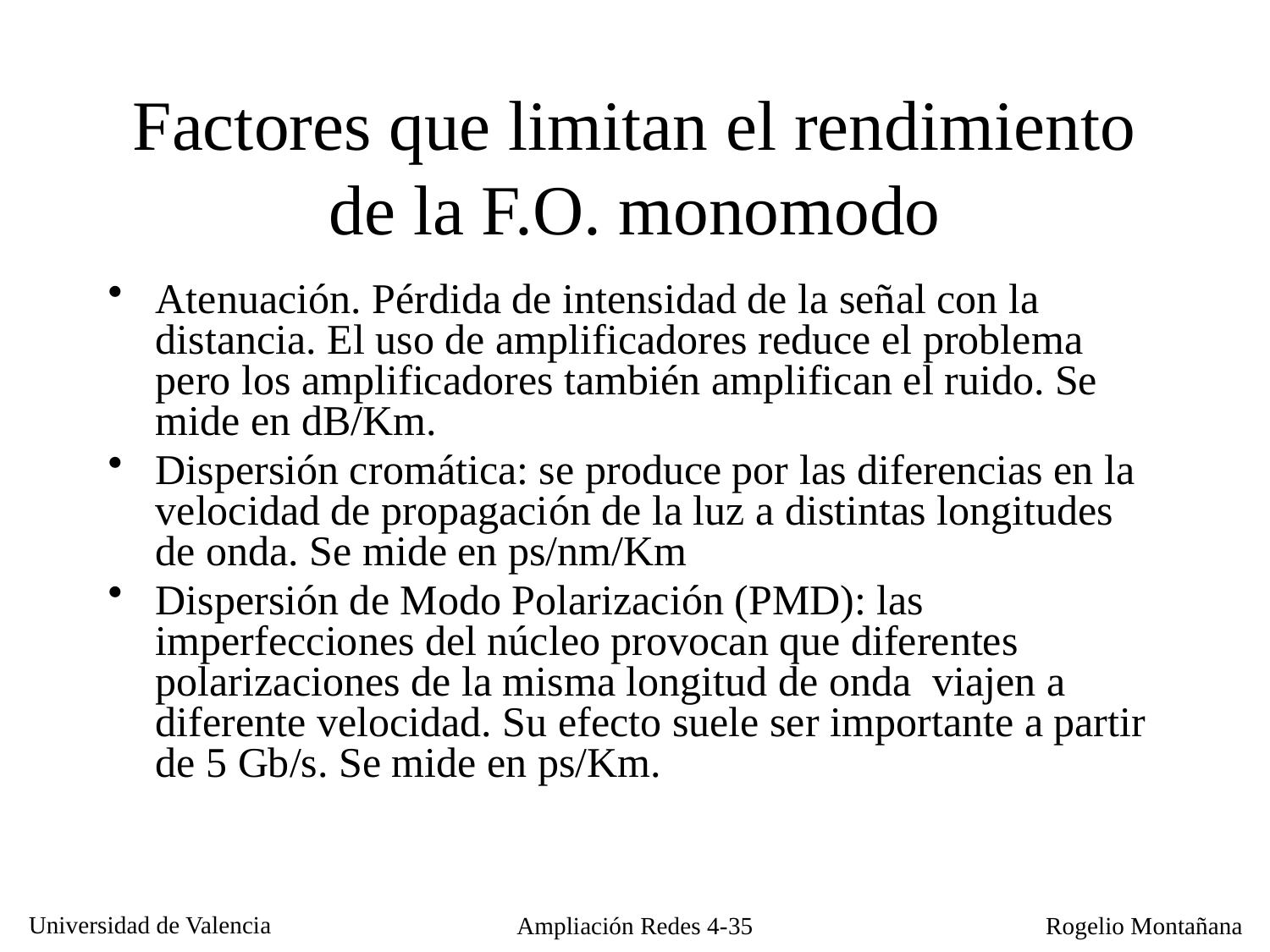

# Factores que limitan el rendimiento de la F.O. monomodo
Atenuación. Pérdida de intensidad de la señal con la distancia. El uso de amplificadores reduce el problema pero los amplificadores también amplifican el ruido. Se mide en dB/Km.
Dispersión cromática: se produce por las diferencias en la velocidad de propagación de la luz a distintas longitudes de onda. Se mide en ps/nm/Km
Dispersión de Modo Polarización (PMD): las imperfecciones del núcleo provocan que diferentes polarizaciones de la misma longitud de onda  viajen a diferente velocidad. Su efecto suele ser importante a partir de 5 Gb/s. Se mide en ps/Km.
Ampliación Redes 4-35